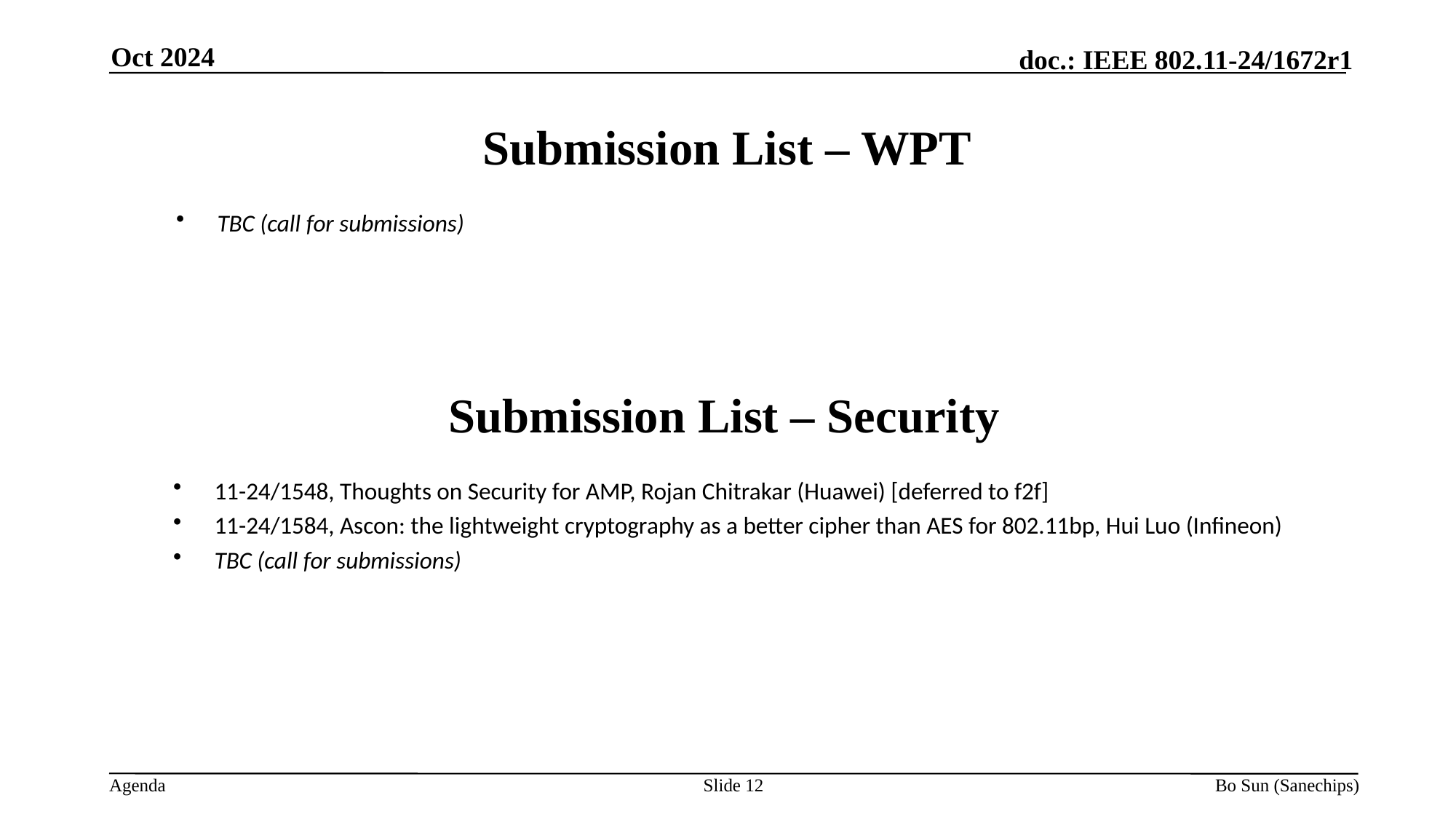

Oct 2024
Submission List – WPT
TBC (call for submissions)

Submission List – Security
11-24/1548, Thoughts on Security for AMP, Rojan Chitrakar (Huawei) [deferred to f2f]
11-24/1584, Ascon: the lightweight cryptography as a better cipher than AES for 802.11bp, Hui Luo (Infineon)
TBC (call for submissions)

Slide 12
Bo Sun (Sanechips)